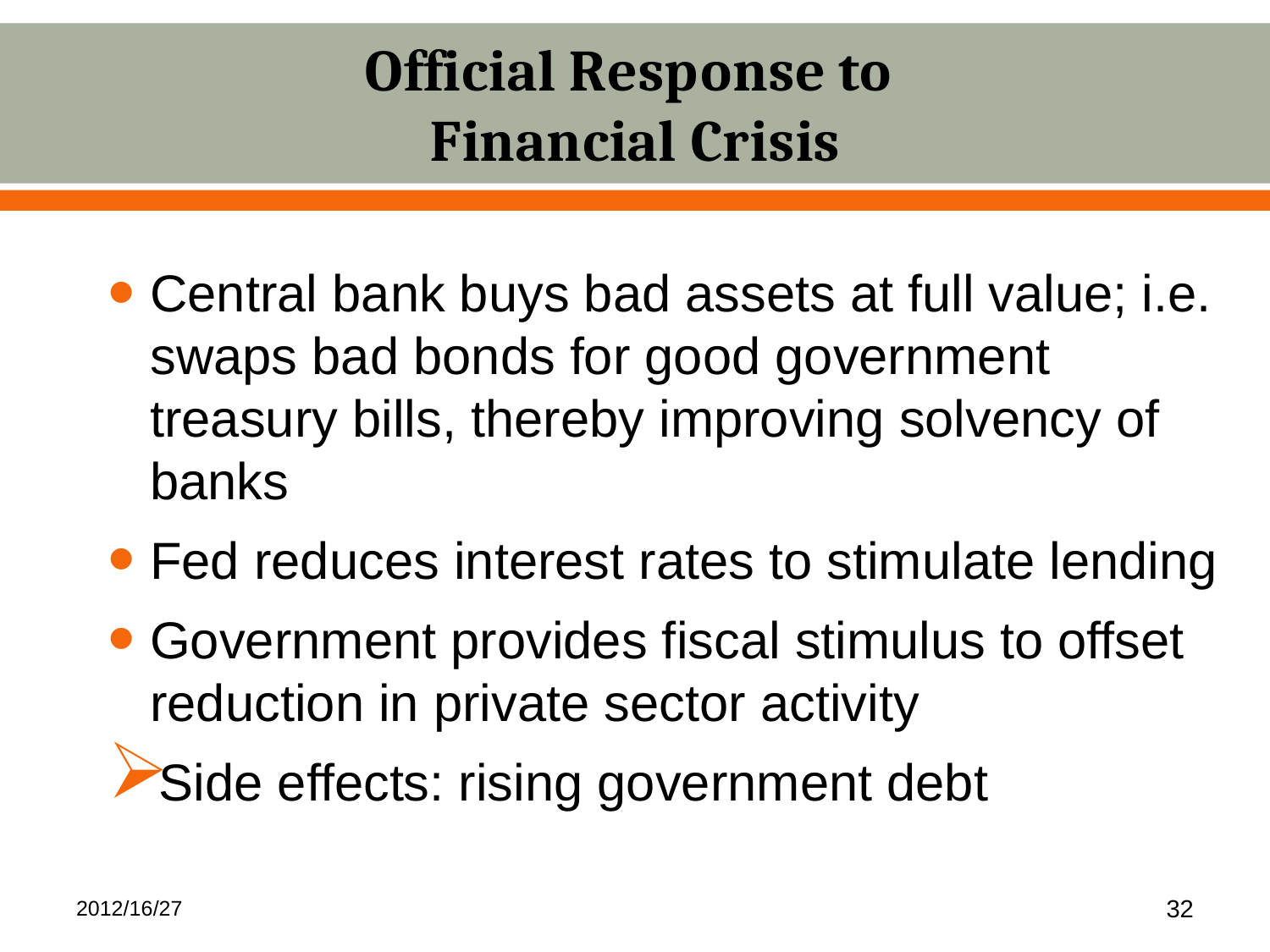

# Official Response to Financial Crisis
Central bank buys bad assets at full value; i.e. swaps bad bonds for good government treasury bills, thereby improving solvency of banks
Fed reduces interest rates to stimulate lending
Government provides fiscal stimulus to offset reduction in private sector activity
Side effects: rising government debt
2012/16/27
32